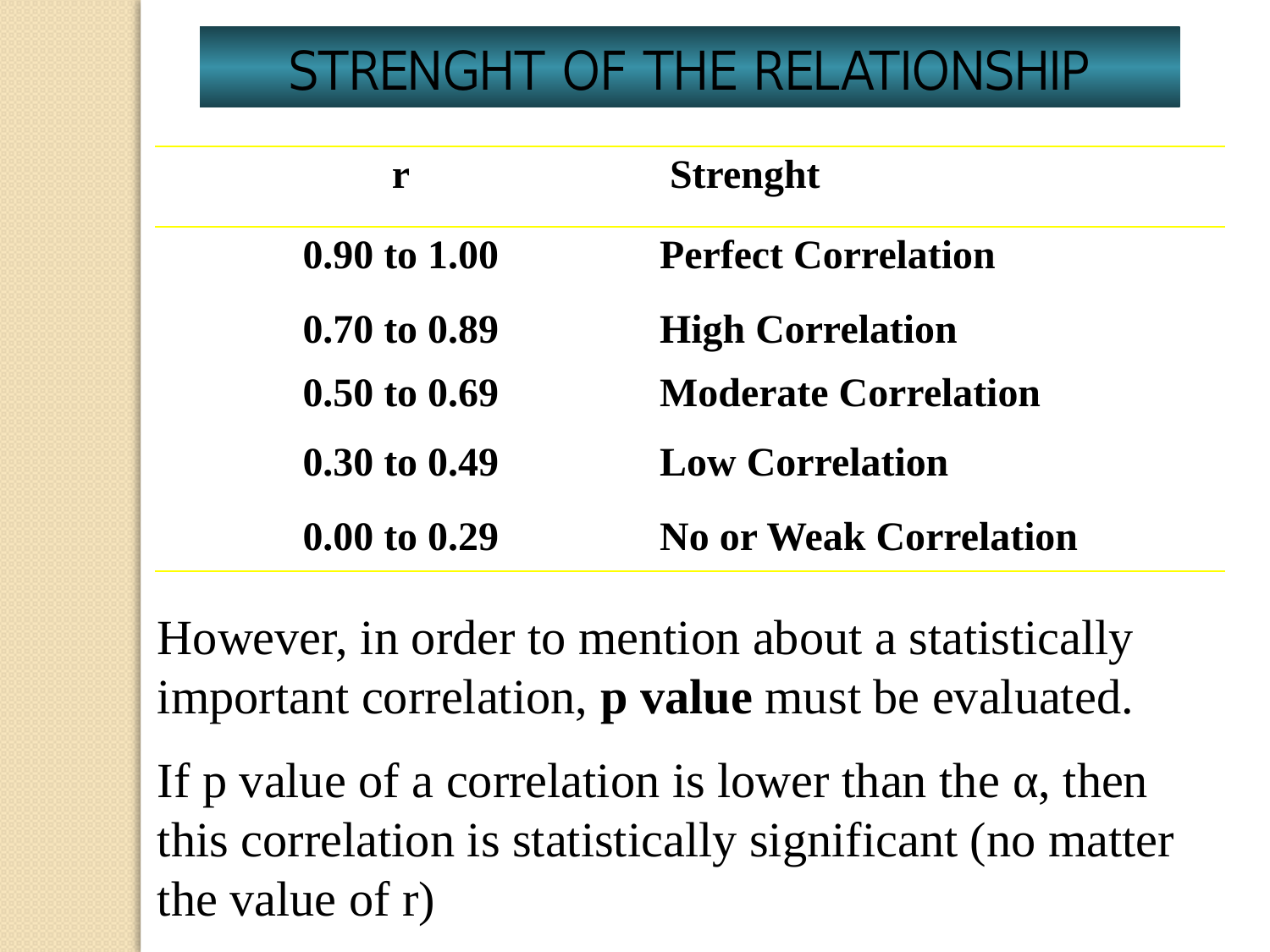

STRENGHT OF THE RELATIONSHIP
| r | Strenght |
| --- | --- |
| 0.90 to 1.00 | Perfect Correlation |
| 0.70 to 0.89 | High Correlation |
| 0.50 to 0.69 | Moderate Correlation |
| 0.30 to 0.49 | Low Correlation |
| 0.00 to 0.29 | No or Weak Correlation |
However, in order to mention about a statistically important correlation, p value must be evaluated.
If p value of a correlation is lower than the α, then this correlation is statistically significant (no matter the value of r)